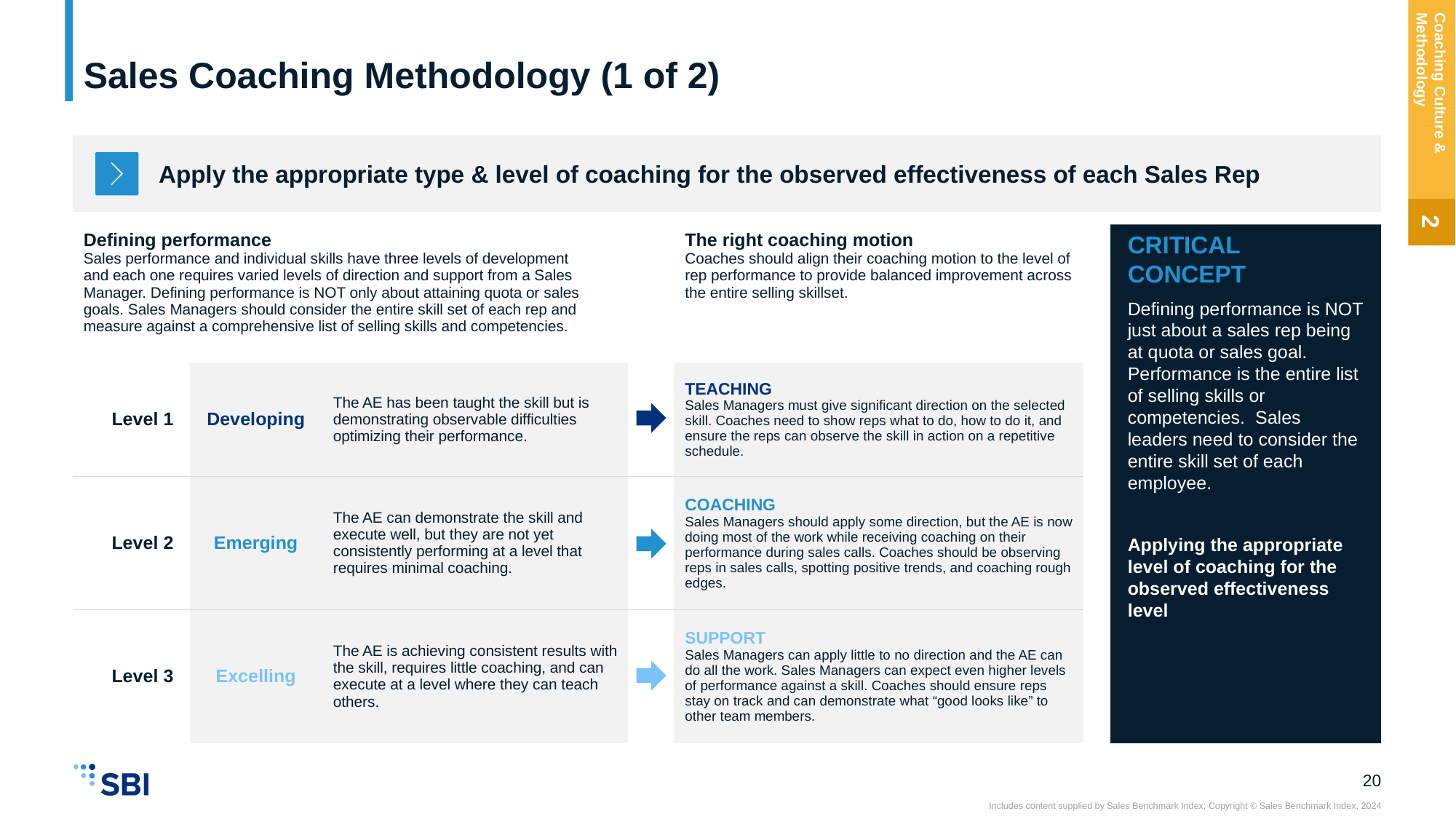

# Sales Coaching Methodology (1 of 2)
Coaching Culture & Methodology
Apply the appropriate type & level of coaching for the observed effectiveness of each Sales Rep

2
| Defining performance Sales performance and individual skills have three levels of development and each one requires varied levels of direction and support from a Sales Manager. Defining performance is NOT only about attaining quota or sales goals. Sales Managers should consider the entire skill set of each rep and measure against a comprehensive list of selling skills and competencies. |  |  |  | The right coaching motion Coaches should align their coaching motion to the level of rep performance to provide balanced improvement across the entire selling skillset. |
| --- | --- | --- | --- | --- |
| Level 1 | Developing | The AE has been taught the skill but is demonstrating observable difficulties optimizing their performance. |  | TEACHING Sales Managers must give significant direction on the selected skill. Coaches need to show reps what to do, how to do it, and ensure the reps can observe the skill in action on a repetitive schedule. |
| Level 2 | Emerging | The AE can demonstrate the skill and execute well, but they are not yet consistently performing at a level that requires minimal coaching. |  | COACHING Sales Managers should apply some direction, but the AE is now doing most of the work while receiving coaching on their performance during sales calls. Coaches should be observing reps in sales calls, spotting positive trends, and coaching rough edges. |
| Level 3 | Excelling | The AE is achieving consistent results with the skill, requires little coaching, and can execute at a level where they can teach others. |  | SUPPORT Sales Managers can apply little to no direction and the AE can do all the work. Sales Managers can expect even higher levels of performance against a skill. Coaches should ensure reps stay on track and can demonstrate what “good looks like” to other team members. |
CRITICAL CONCEPT
Defining performance is NOT just about a sales rep being at quota or sales goal.  Performance is the entire list of selling skills or competencies.  Sales leaders need to consider the entire skill set of each employee.

Applying the appropriate level of coaching for the observed effectiveness level